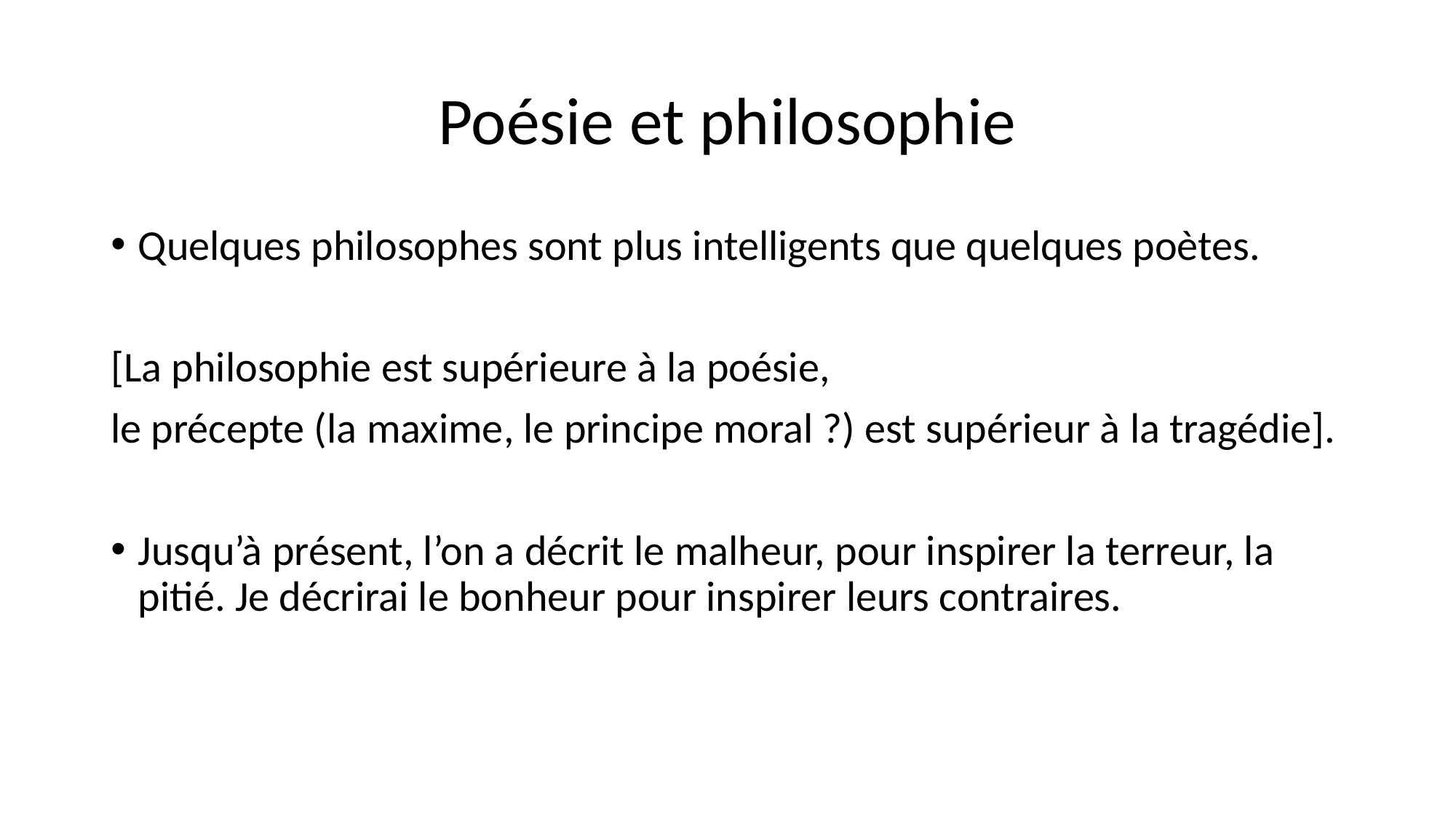

# Poésie et philosophie
Quelques philosophes sont plus intelligents que quelques poètes.

[La philosophie est supérieure à la poésie,
le précepte (la maxime, le principe moral ?) est supérieur à la tragédie].

Jusqu’à présent, l’on a décrit le malheur, pour inspirer la terreur, la pitié. Je décrirai le bonheur pour inspirer leurs contraires.